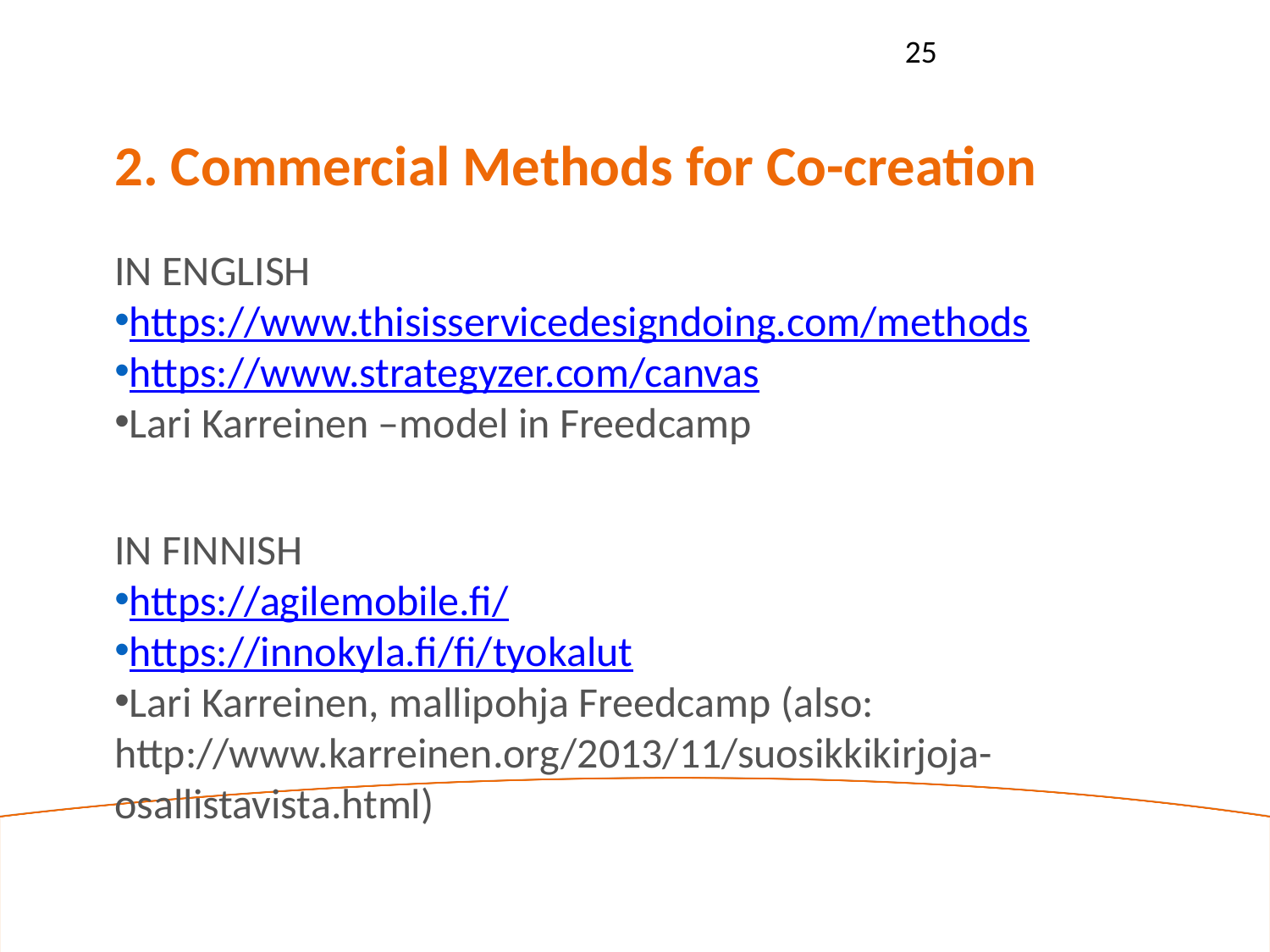

25

2. Commercial Methods for Co-creation
IN ENGLISH
https://www.thisisservicedesigndoing.com/methods
https://www.strategyzer.com/canvas
Lari Karreinen –model in Freedcamp

IN FINNISH
https://agilemobile.fi/
https://innokyla.fi/fi/tyokalut
Lari Karreinen, mallipohja Freedcamp (also: http://www.karreinen.org/2013/11/suosikkikirjoja-osallistavista.html)